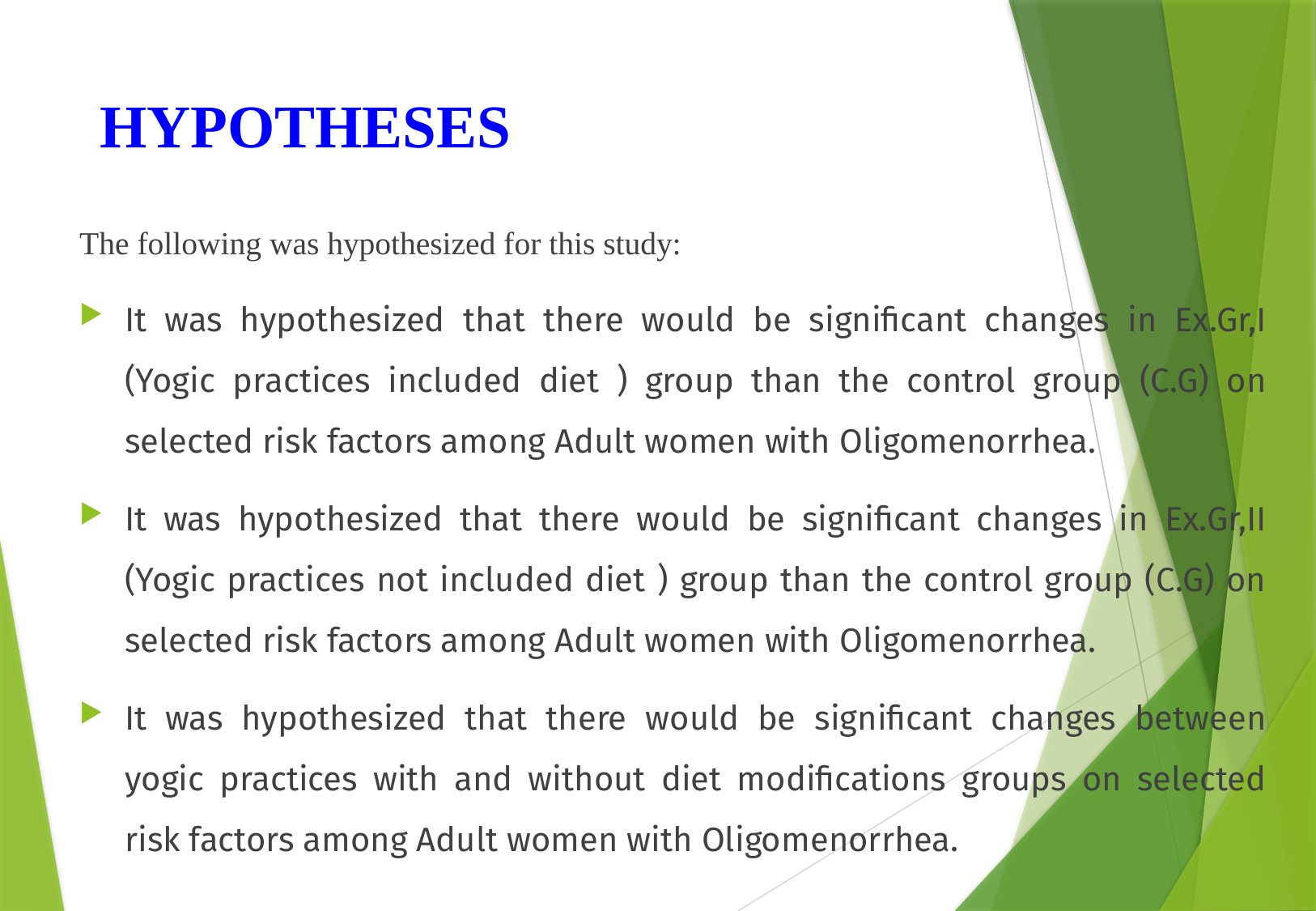

# HYPOTHESES
The following was hypothesized for this study:
It was hypothesized that there would be significant changes in Ex.Gr,I (Yogic practices included diet ) group than the control group (C.G) on selected risk factors among Adult women with Oligomenorrhea.
It was hypothesized that there would be significant changes in Ex.Gr,II (Yogic practices not included diet ) group than the control group (C.G) on selected risk factors among Adult women with Oligomenorrhea.
It was hypothesized that there would be significant changes between yogic practices with and without diet modifications groups on selected risk factors among Adult women with Oligomenorrhea.